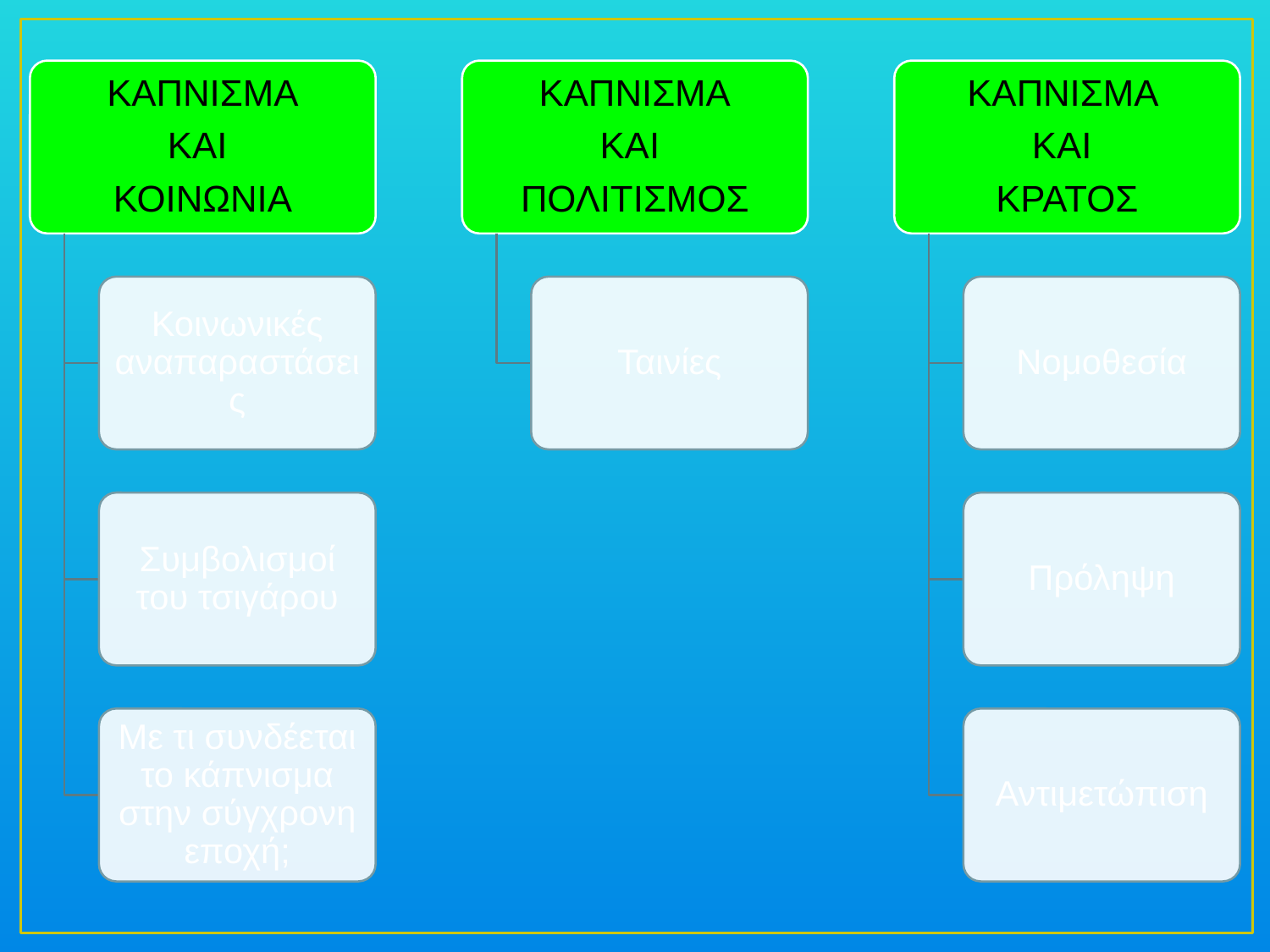

ΚΑΠΝΙΣΜΑ
ΚΑΙ
ΚΟΙΝΩΝΙΑ
Κοινωνικές αναπαραστάσεις
Συμβολισμοί του τσιγάρου
Με τι συνδέεται το κάπνισμα στην σύγχρονη εποχή;
ΚΑΠΝΙΣΜΑ
ΚΑΙ
ΠΟΛΙΤΙΣΜΟΣ
Ταινίες
ΚΑΠΝΙΣΜΑ
ΚΑΙ
ΚΡΑΤΟΣ
Νομοθεσία
Πρόληψη
Αντιμετώπιση